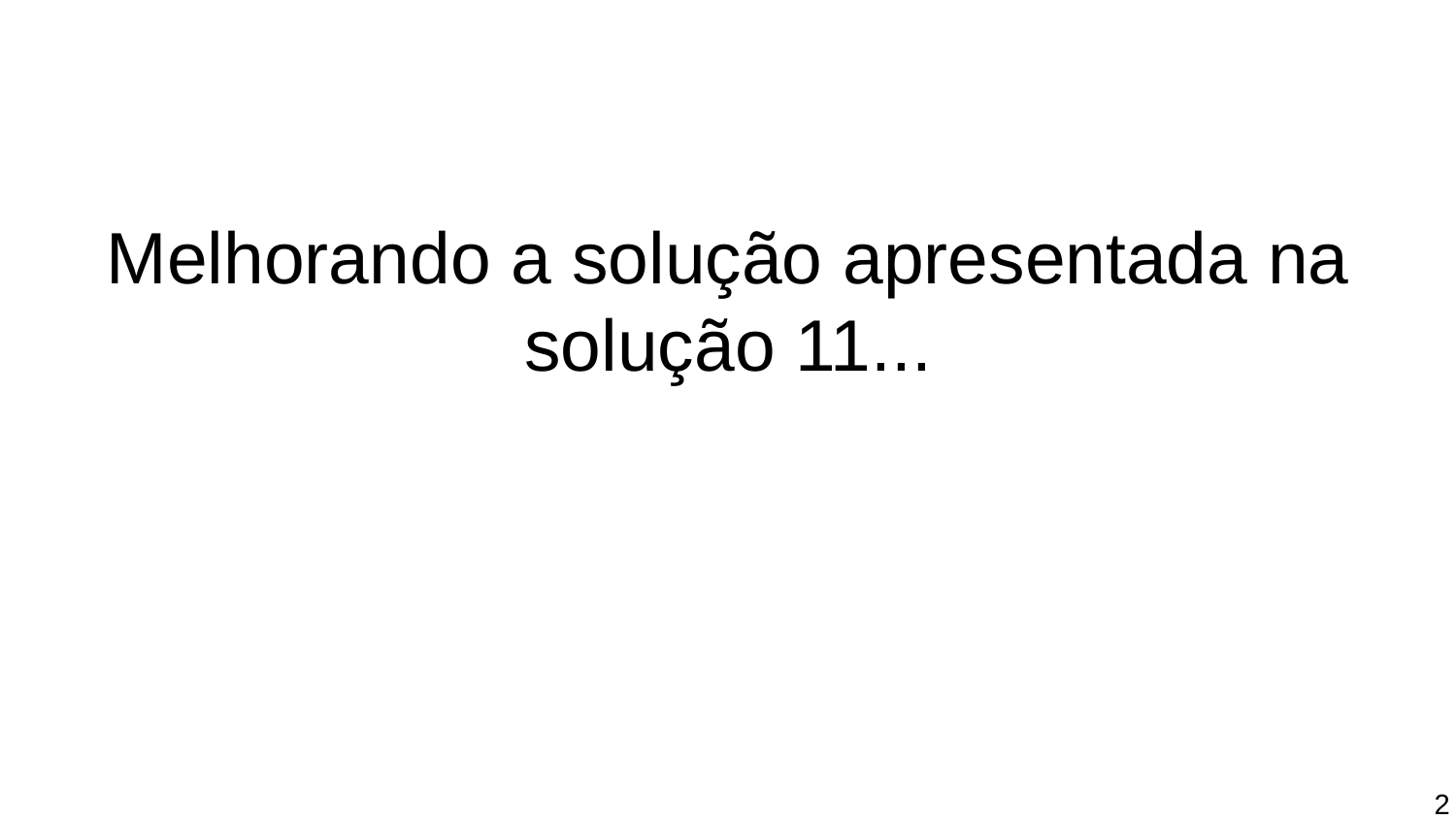

# Melhorando a solução apresentada na solução 11...
2